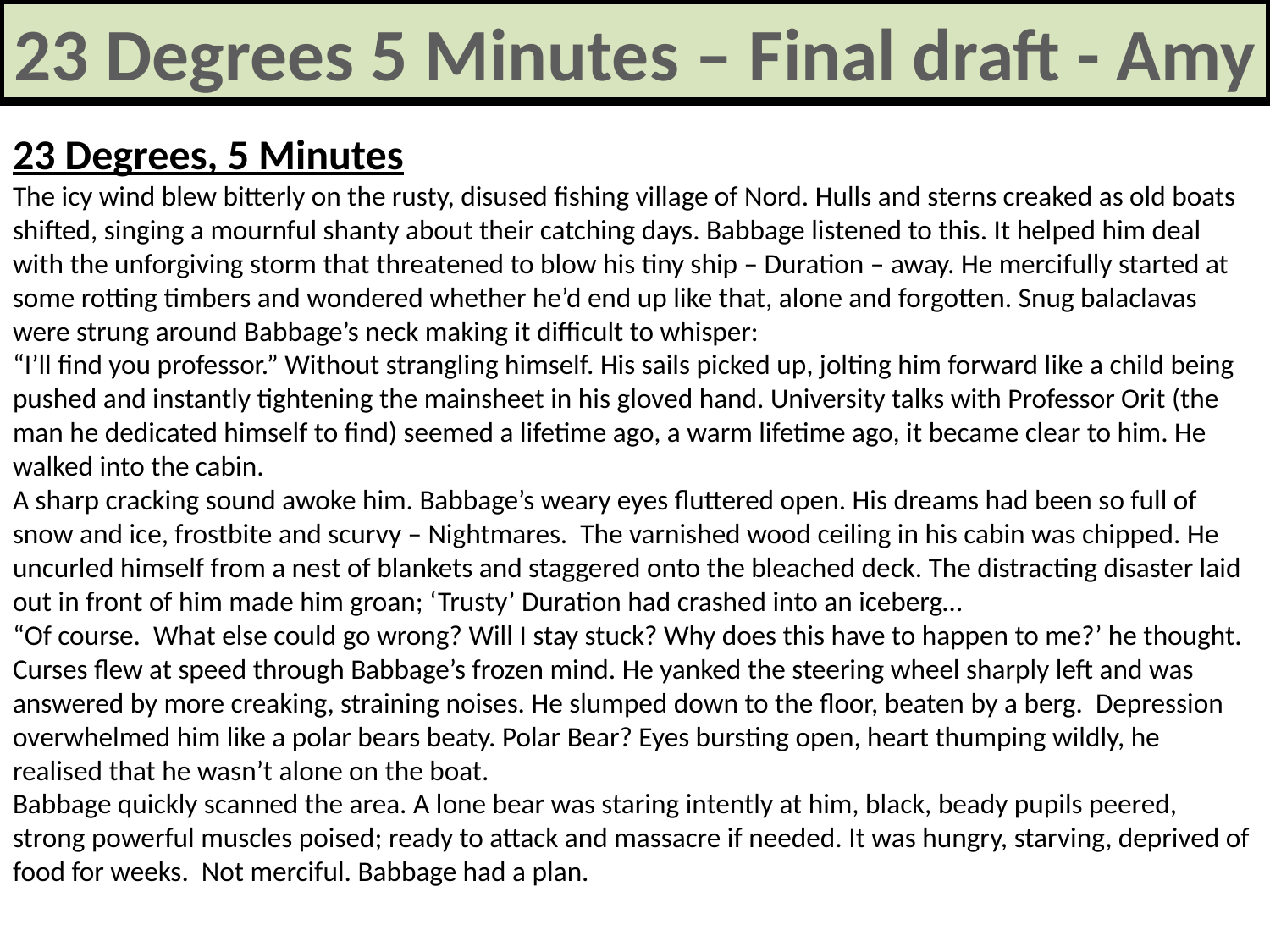

23 Degrees 5 Minutes – Final draft - Amy

23 Degrees, 5 Minutes
The icy wind blew bitterly on the rusty, disused fishing village of Nord. Hulls and sterns creaked as old boats shifted, singing a mournful shanty about their catching days. Babbage listened to this. It helped him deal with the unforgiving storm that threatened to blow his tiny ship – Duration – away. He mercifully started at some rotting timbers and wondered whether he’d end up like that, alone and forgotten. Snug balaclavas were strung around Babbage’s neck making it difficult to whisper:
“I’ll find you professor.” Without strangling himself. His sails picked up, jolting him forward like a child being pushed and instantly tightening the mainsheet in his gloved hand. University talks with Professor Orit (the man he dedicated himself to find) seemed a lifetime ago, a warm lifetime ago, it became clear to him. He walked into the cabin.
A sharp cracking sound awoke him. Babbage’s weary eyes fluttered open. His dreams had been so full of snow and ice, frostbite and scurvy – Nightmares.  The varnished wood ceiling in his cabin was chipped. He uncurled himself from a nest of blankets and staggered onto the bleached deck. The distracting disaster laid out in front of him made him groan; ‘Trusty’ Duration had crashed into an iceberg…
“Of course.  What else could go wrong? Will I stay stuck? Why does this have to happen to me?’ he thought. Curses flew at speed through Babbage’s frozen mind. He yanked the steering wheel sharply left and was answered by more creaking, straining noises. He slumped down to the floor, beaten by a berg.  Depression overwhelmed him like a polar bears beaty. Polar Bear? Eyes bursting open, heart thumping wildly, he realised that he wasn’t alone on the boat.
Babbage quickly scanned the area. A lone bear was staring intently at him, black, beady pupils peered, strong powerful muscles poised; ready to attack and massacre if needed. It was hungry, starving, deprived of food for weeks.  Not merciful. Babbage had a plan.